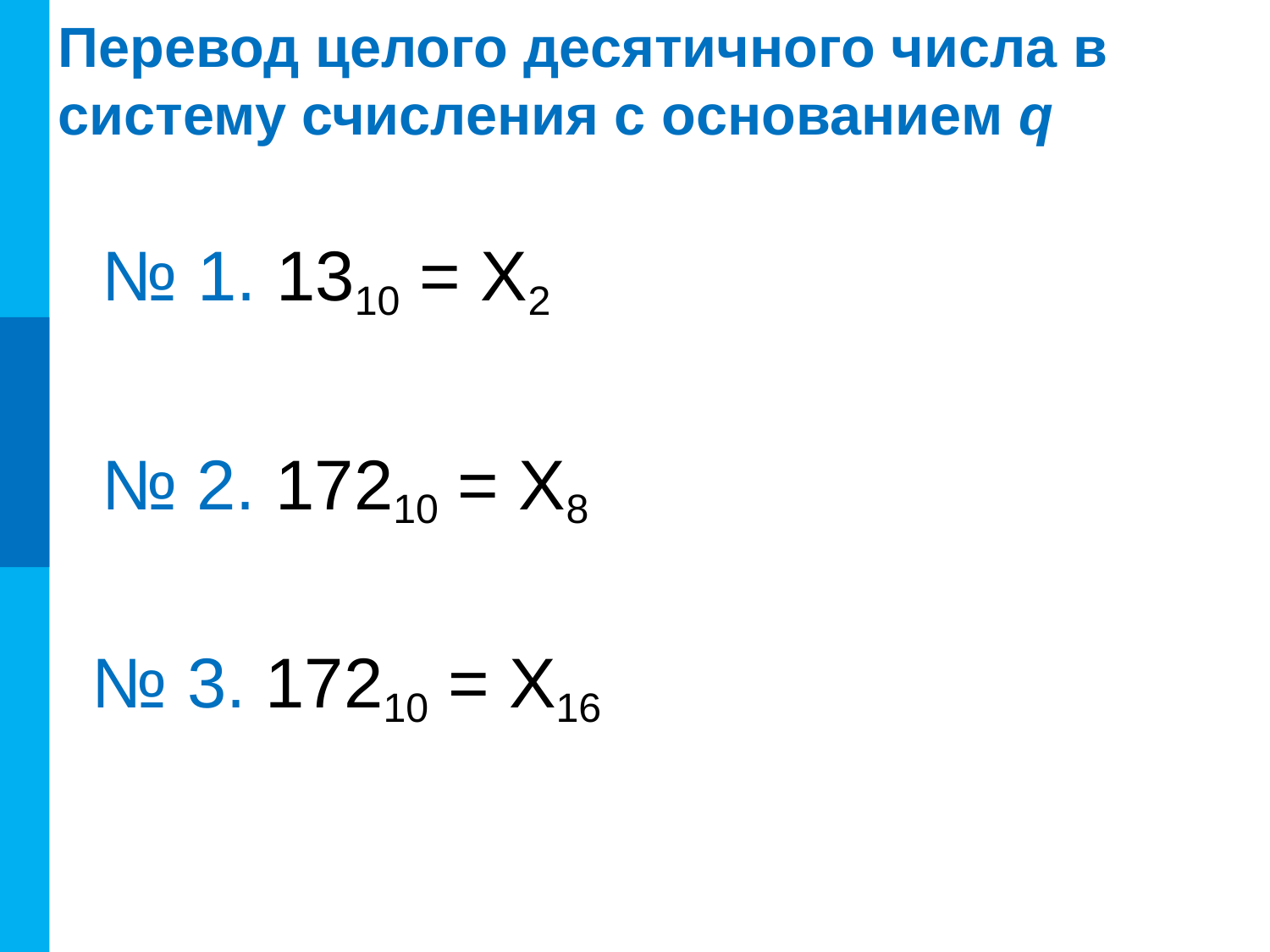

Перевод целого десятичного числа в систему счисления с оcнованием q
№ 1. 1310 = Х2

Решение:
Представим число в виде суммы степеней двойки:
когда исходное число представлено в виде суммы, строим его двоичное представление, записав 1 в разрядах, соответствующих слагаемым, вошедшим в сумму, и 0 — во всех остальных разрядах.
№ 2. 17210 = Х8
№ 3. 17210 = Х16